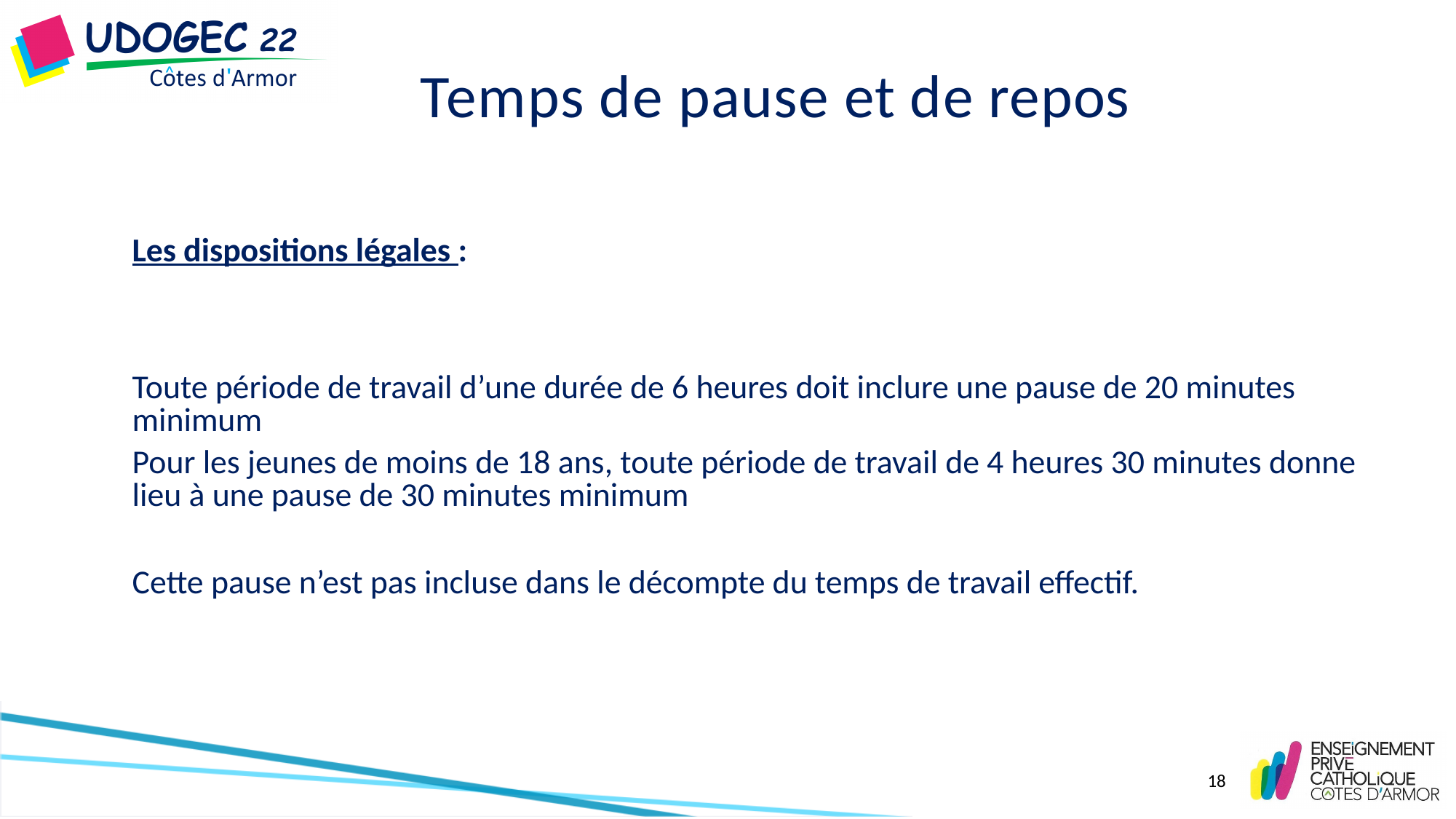

# Temps de pause et de repos
Les dispositions légales :

Toute période de travail d’une durée de 6 heures doit inclure une pause de 20 minutes minimum
Pour les jeunes de moins de 18 ans, toute période de travail de 4 heures 30 minutes donne lieu à une pause de 30 minutes minimum

Cette pause n’est pas incluse dans le décompte du temps de travail effectif.